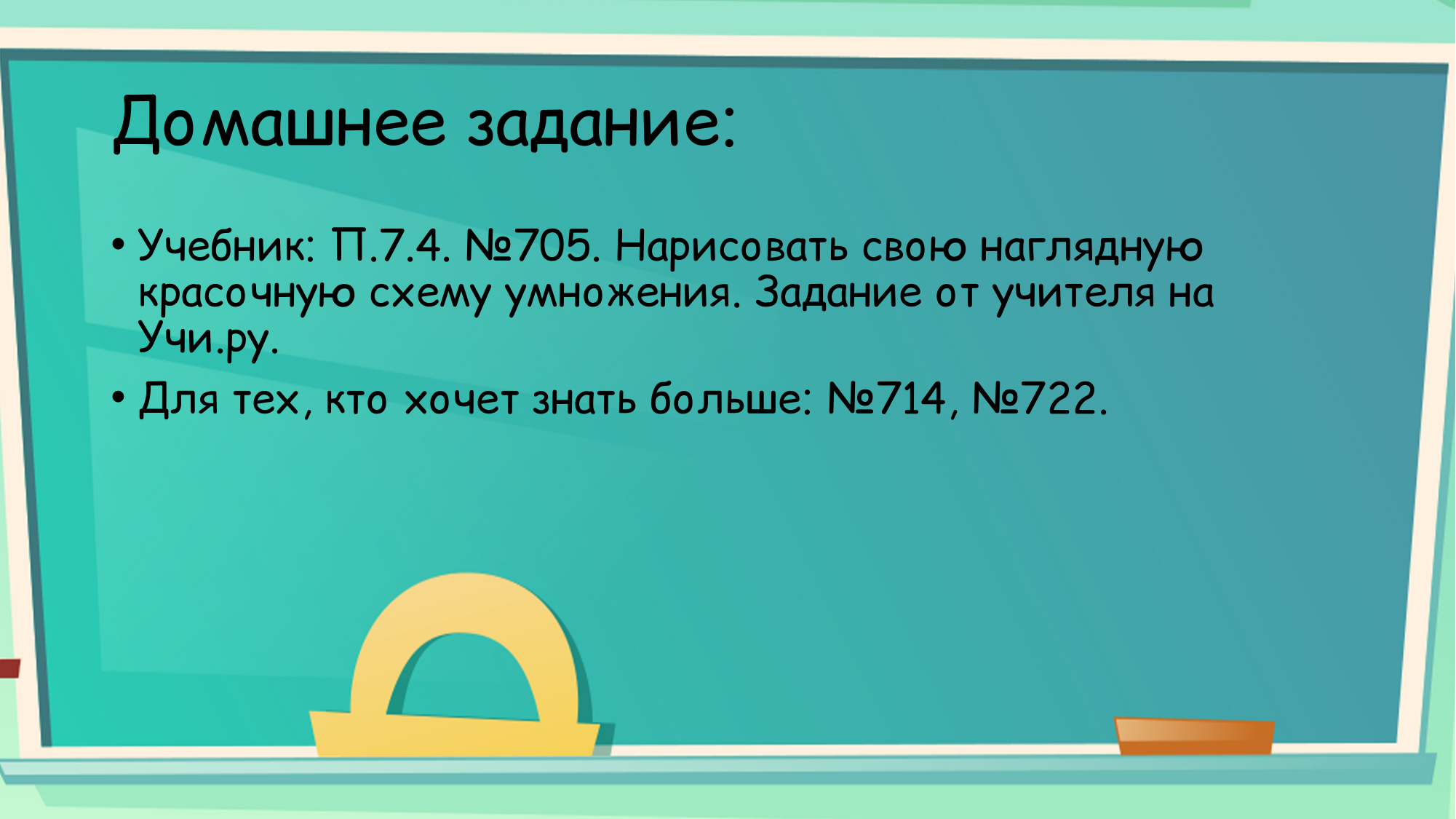

# Домашнее задание:
Учебник: П.7.4. №705. Нарисовать свою наглядную красочную схему умножения. Задание от учителя на Учи.ру.
Для тех, кто хочет знать больше: №714, №722.